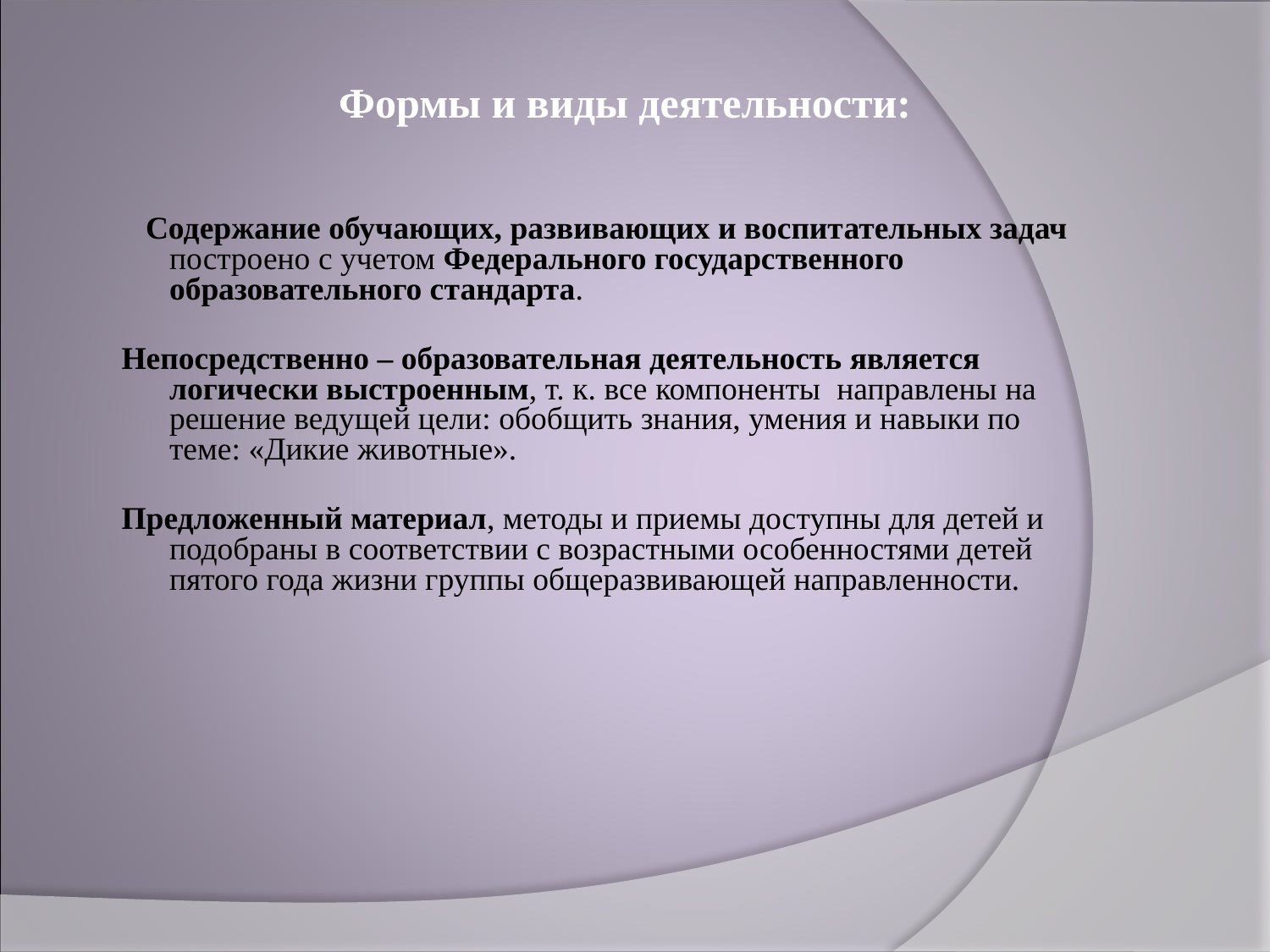

Формы и виды деятельности:
   Содержание обучающих, развивающих и воспитательных задач построено с учетом Федерального государственного образовательного стандарта.

Непосредственно – образовательная деятельность является логически выстроенным, т. к. все компоненты  направлены на решение ведущей цели: обобщить знания, умения и навыки по теме: «Дикие животные».

Предложенный материал, методы и приемы доступны для детей и подобраны в соответствии с возрастными особенностями детей пятого года жизни группы общеразвивающей направленности.